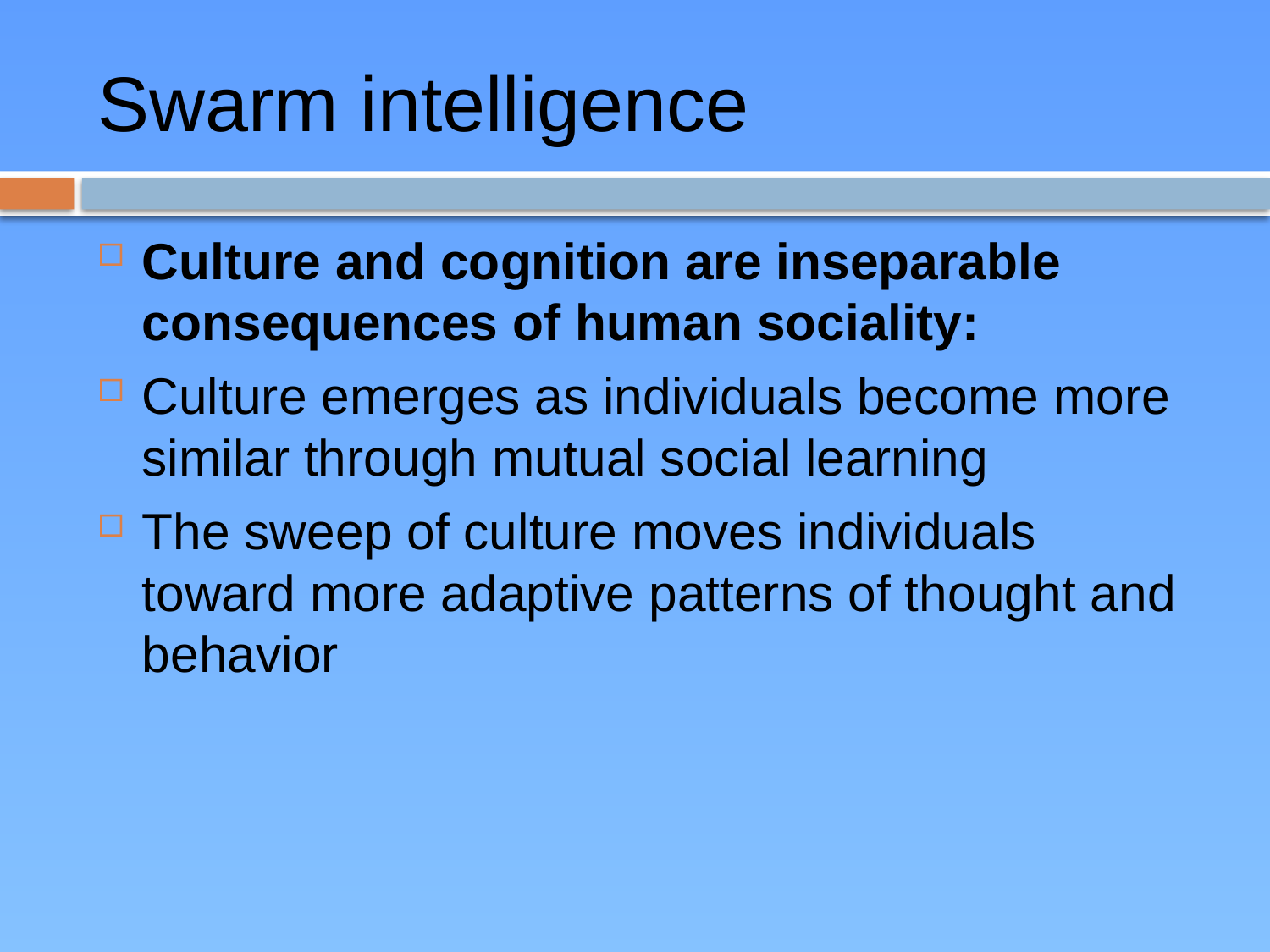

# Swarm intelligence
Culture and cognition are inseparable consequences of human sociality:
Culture emerges as individuals become more similar through mutual social learning
The sweep of culture moves individuals toward more adaptive patterns of thought and behavior